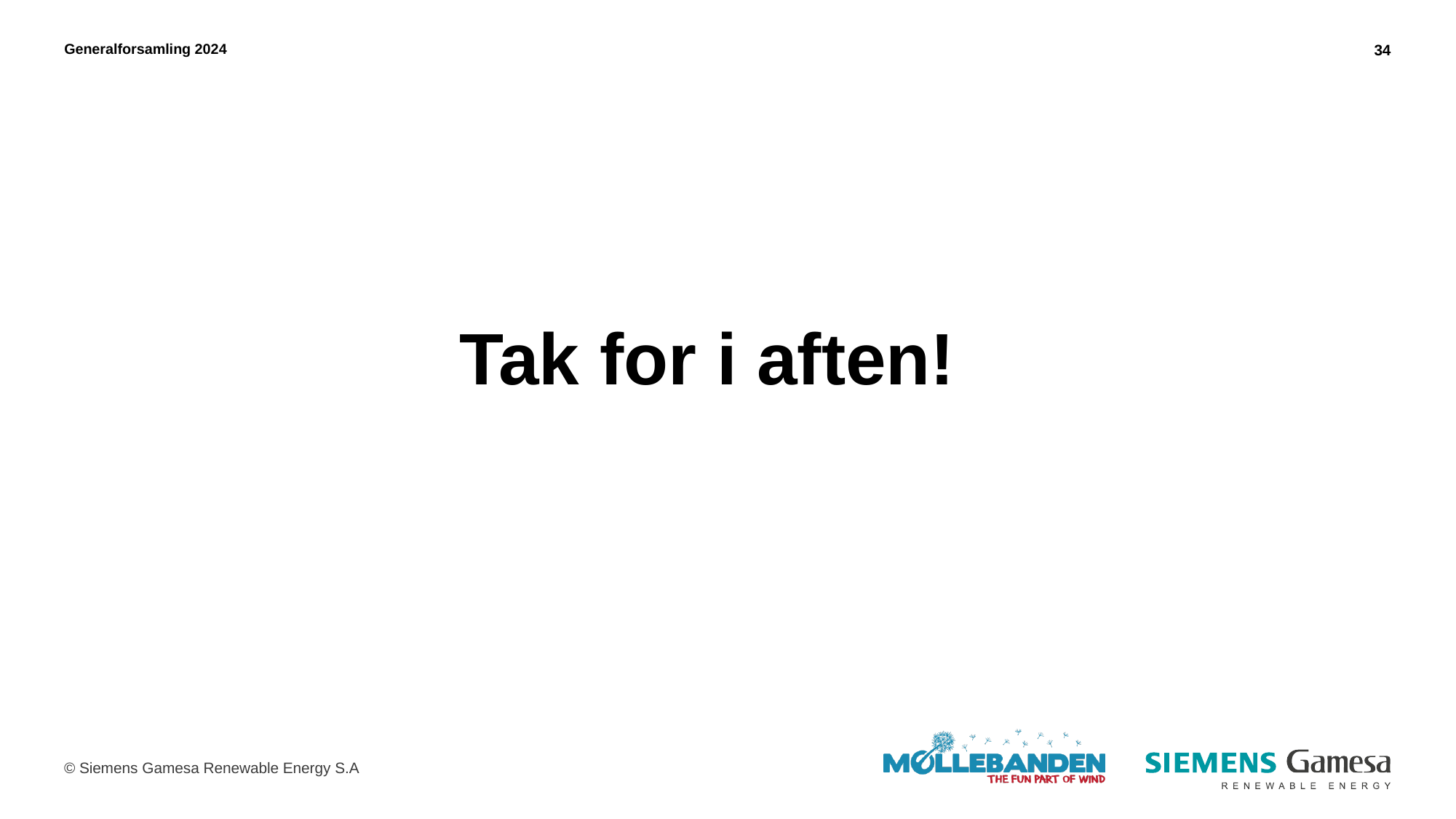

Generalforsamling 2024
34
#
Tak for i aften!